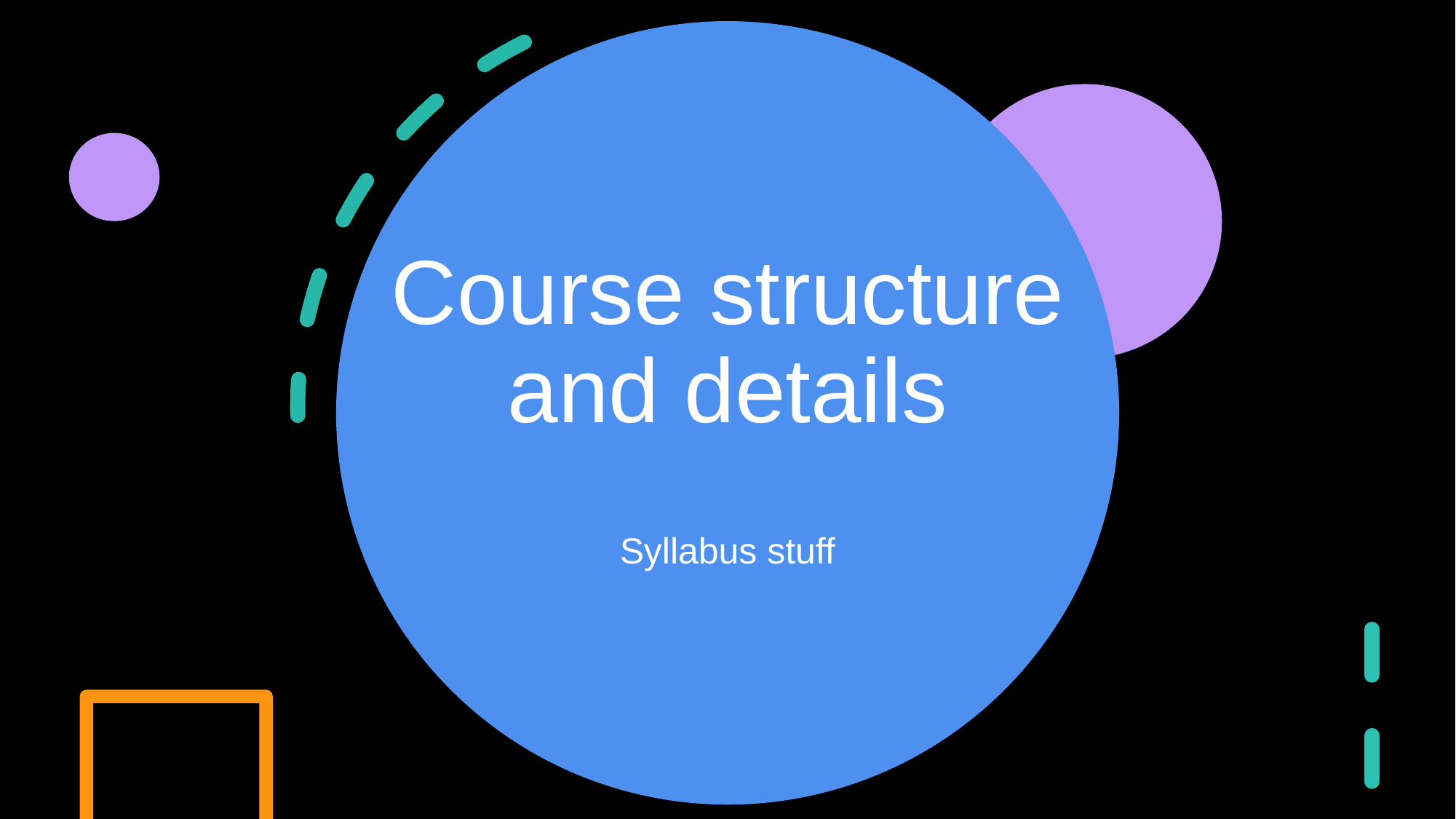

# Course structure and details
Syllabus stuff